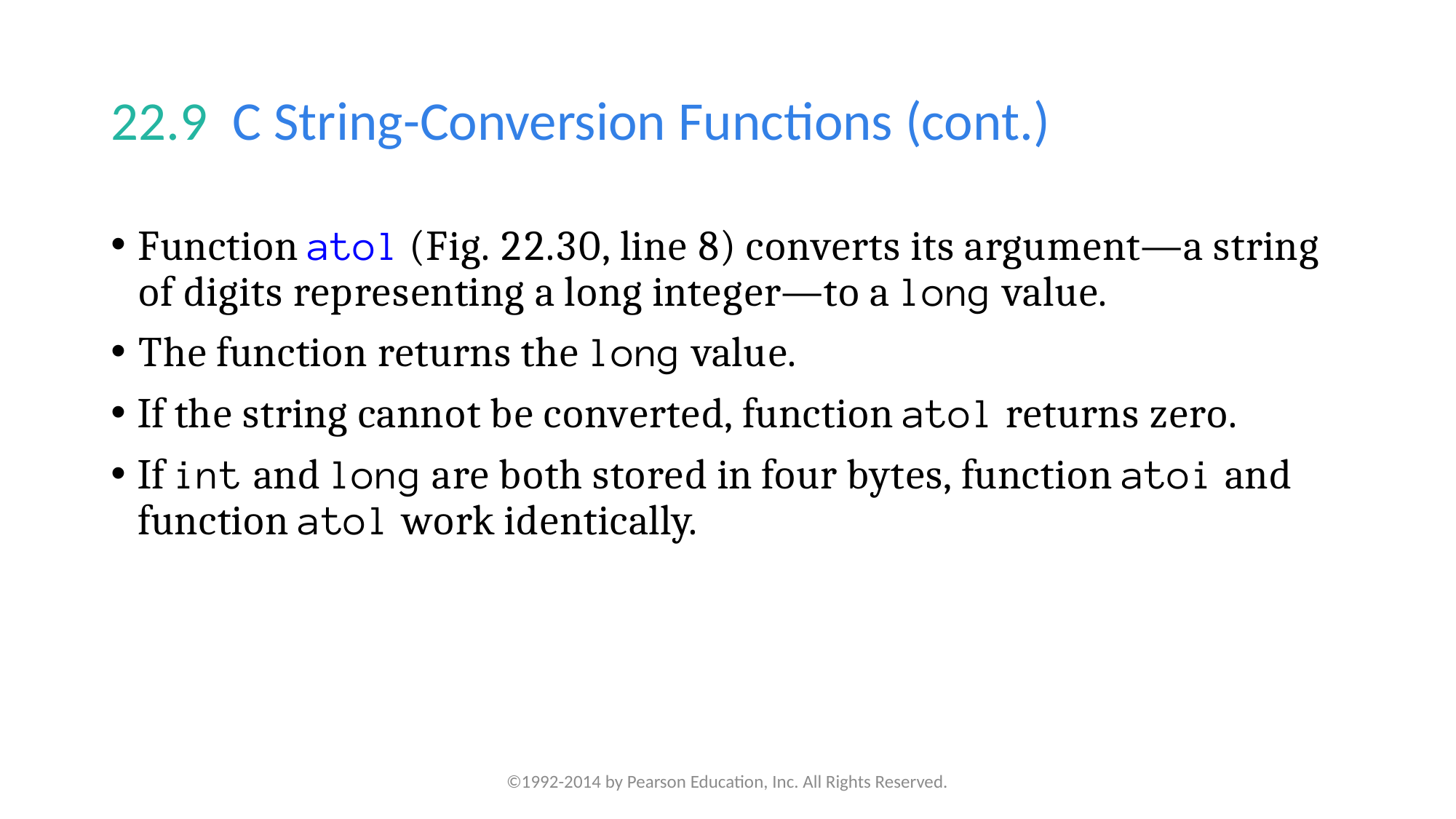

# 22.9  C String-Conversion Functions (cont.)
Function atol (Fig. 22.30, line 8) converts its argument—a string of digits representing a long integer—to a long value.
The function returns the long value.
If the string cannot be converted, function atol returns zero.
If int and long are both stored in four bytes, function atoi and function atol work identically.
©1992-2014 by Pearson Education, Inc. All Rights Reserved.